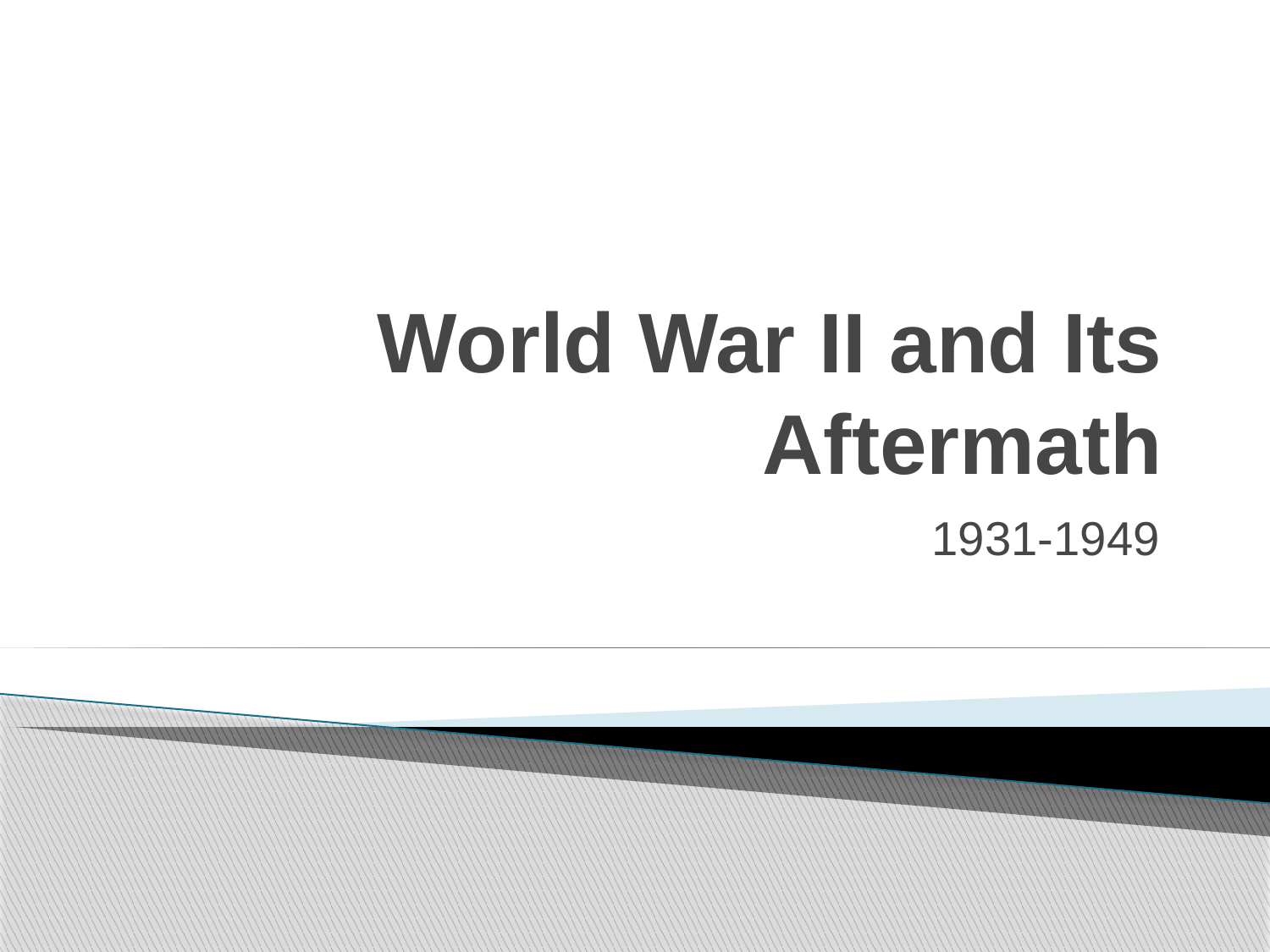

# World War II and Its Aftermath
1931-1949